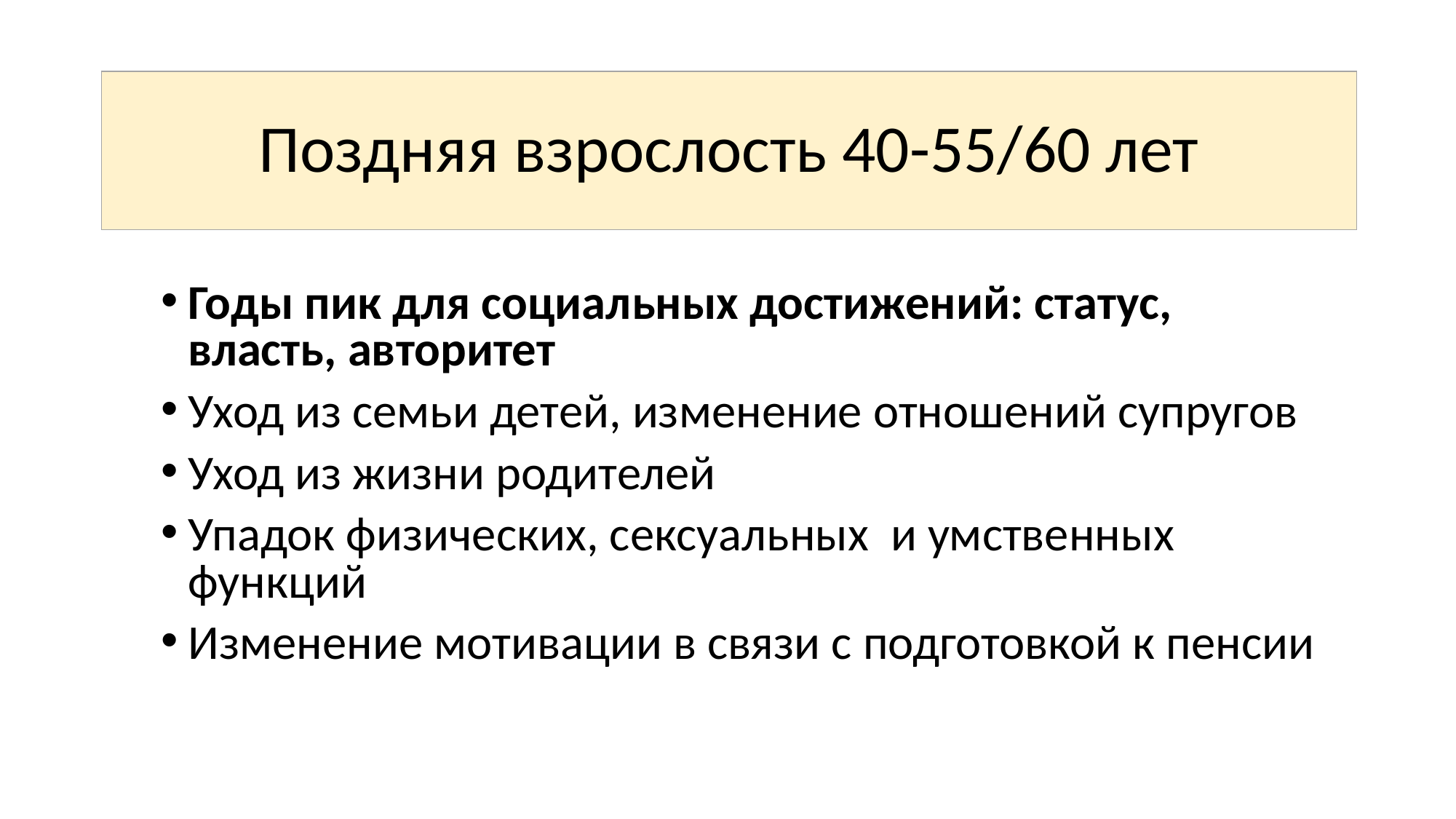

# Поздняя взрослость 40-55/60 лет
Годы пик для социальных достижений: статус, власть, авторитет
Уход из семьи детей, изменение отношений супругов
Уход из жизни родителей
Упадок физических, сексуальных  и умственных функций
Изменение мотивации в связи с подготовкой к пенсии